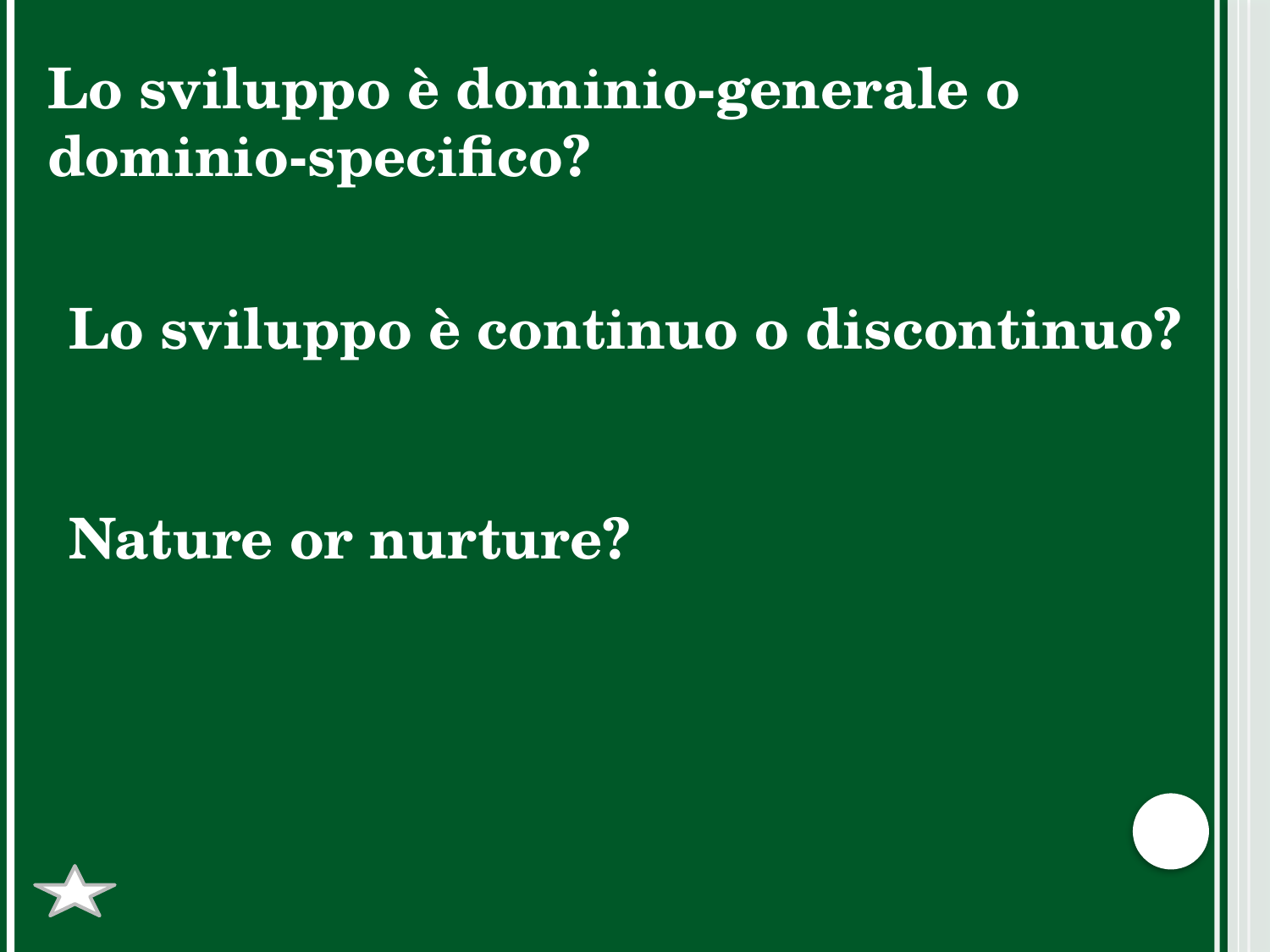

Lo sviluppo è dominio-generale o dominio-specifico?
Lo sviluppo è continuo o discontinuo?
Nature or nurture?